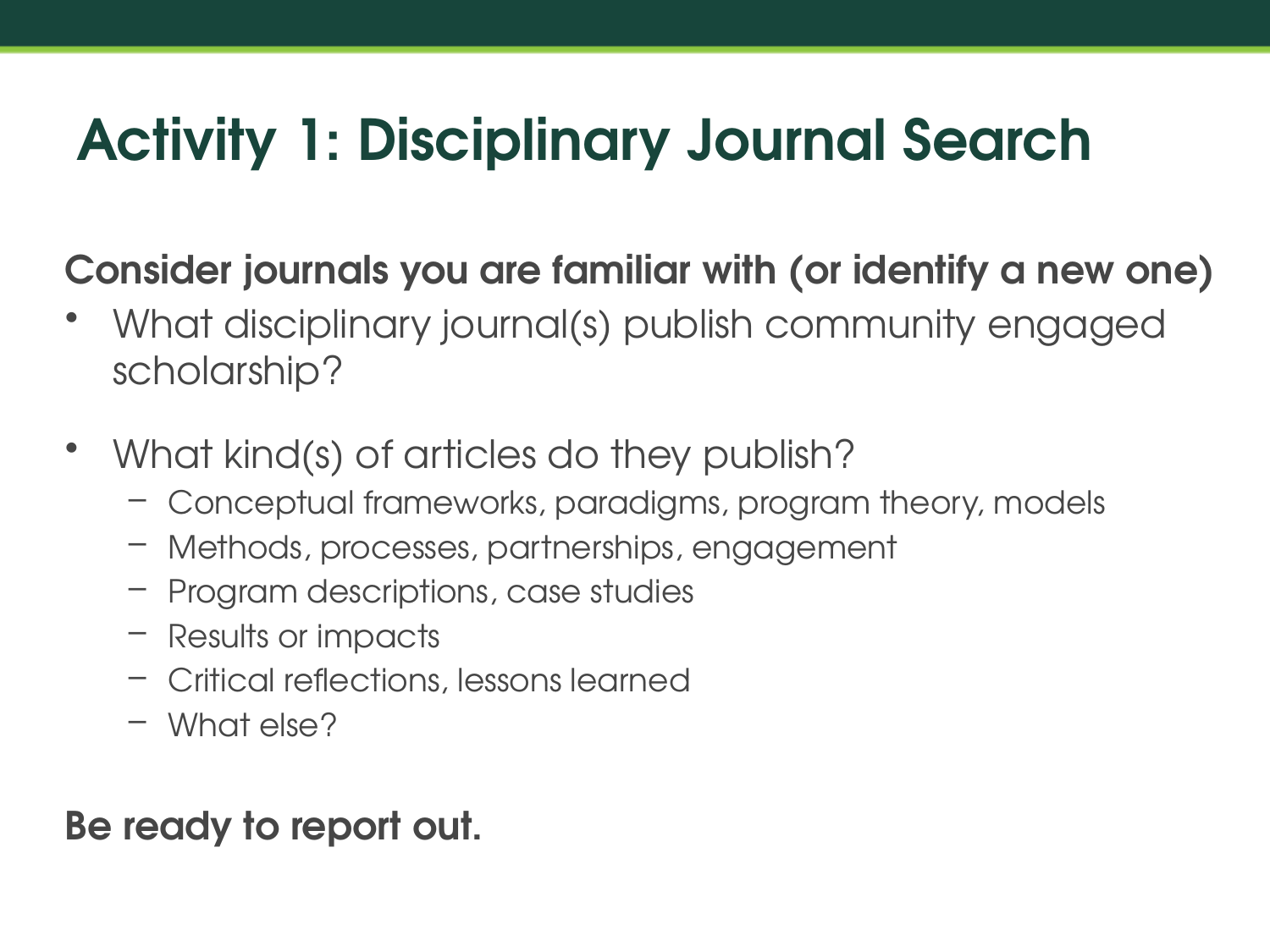

# Activity 1: Disciplinary Journal Search
Consider journals you are familiar with (or identify a new one)
What disciplinary journal(s) publish community engaged scholarship?

What kind(s) of articles do they publish?
Conceptual frameworks, paradigms, program theory, models
Methods, processes, partnerships, engagement
Program descriptions, case studies
Results or impacts
Critical reflections, lessons learned
What else?

Be ready to report out.